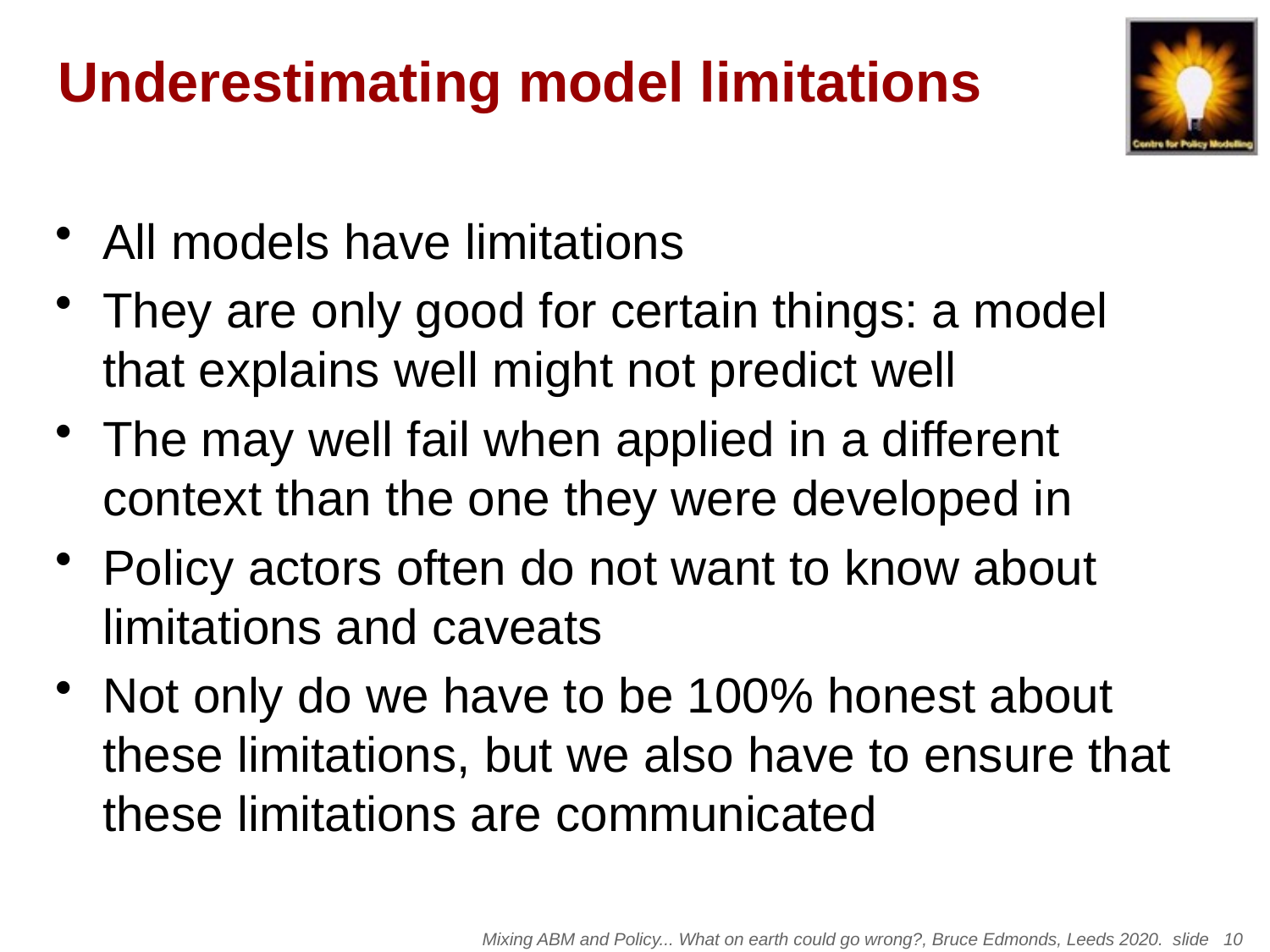

# Underestimating model limitations
All models have limitations
They are only good for certain things: a model that explains well might not predict well
The may well fail when applied in a different context than the one they were developed in
Policy actors often do not want to know about limitations and caveats
Not only do we have to be 100% honest about these limitations, but we also have to ensure that these limitations are communicated